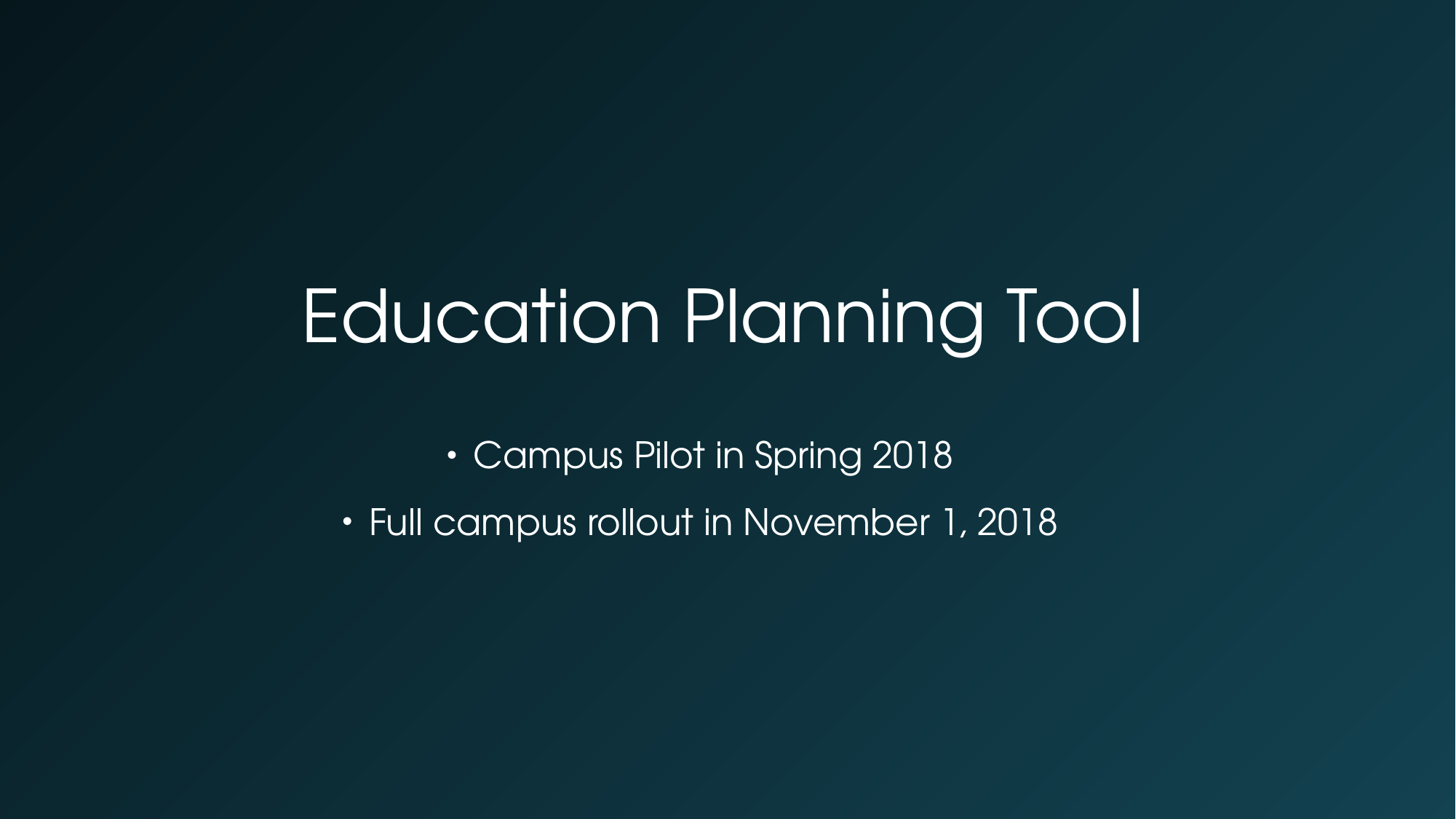

# Education Planning Tool
Campus Pilot in Spring 2018
Full campus rollout in November 1, 2018